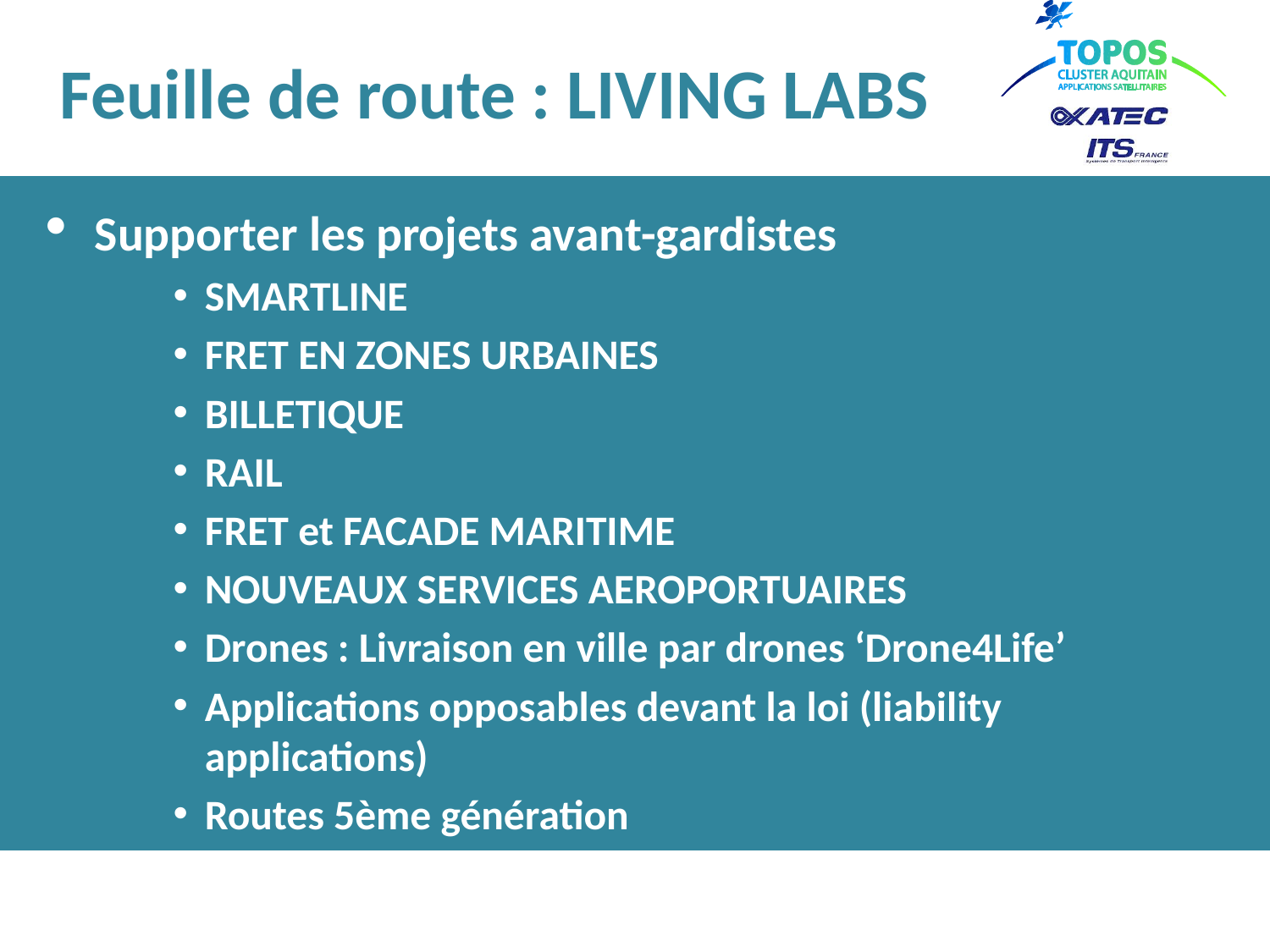

# Feuille de route : LIVING LABS
Supporter les projets avant-gardistes
SMARTLINE
FRET EN ZONES URBAINES
BILLETIQUE
RAIL
FRET et FACADE MARITIME
NOUVEAUX SERVICES AEROPORTUAIRES
Drones : Livraison en ville par drones ‘Drone4Life’
Applications opposables devant la loi (liability applications)
Routes 5ème génération